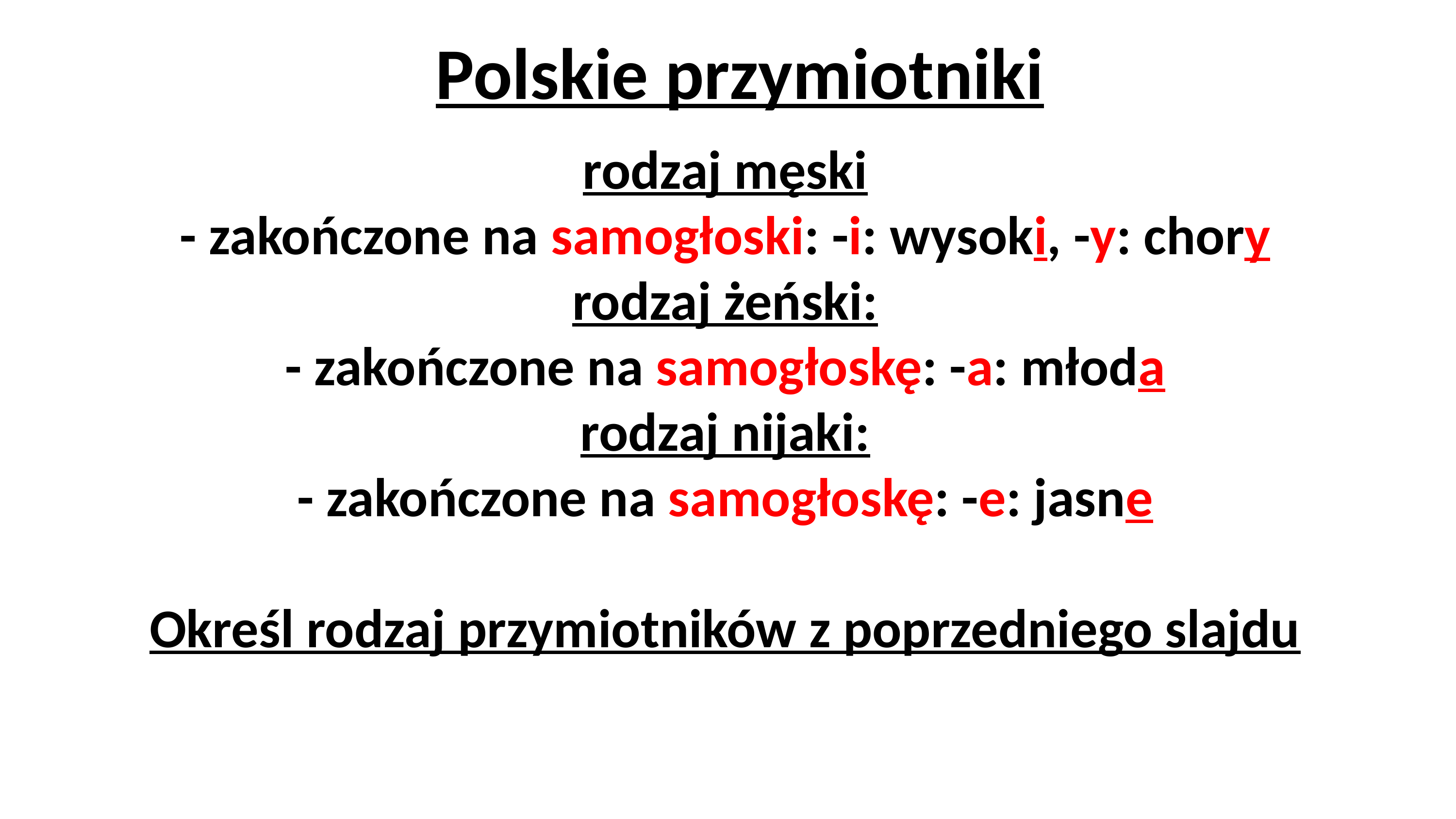

Polskie przymiotniki

# rodzaj męski - zakończone na samogłoski: -i: wysoki, -y: chory rodzaj żeński: - zakończone na samogłoskę: -a: młoda rodzaj nijaki: - zakończone na samogłoskę: -e: jasne Określ rodzaj przymiotników z poprzedniego slajdu